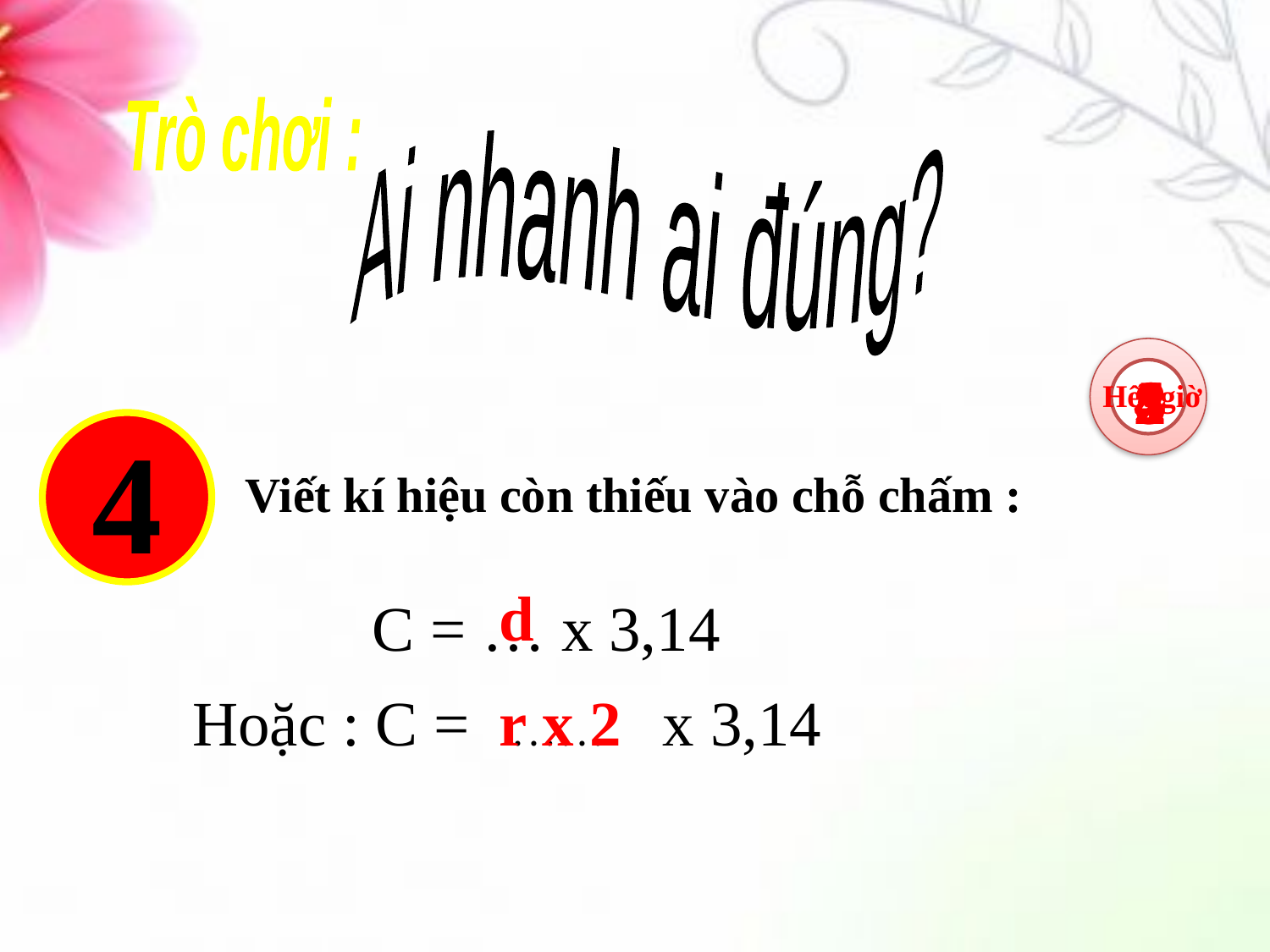

Trò chơi :
Ai nhanh ai đúng?

5
4
3
2
1

Hết giờ
4
Viết kí hiệu còn thiếu vào chỗ chấm :
d
C = … x 3,14
Hoặc : C =   . . . . . .       x 3,14
r x 2